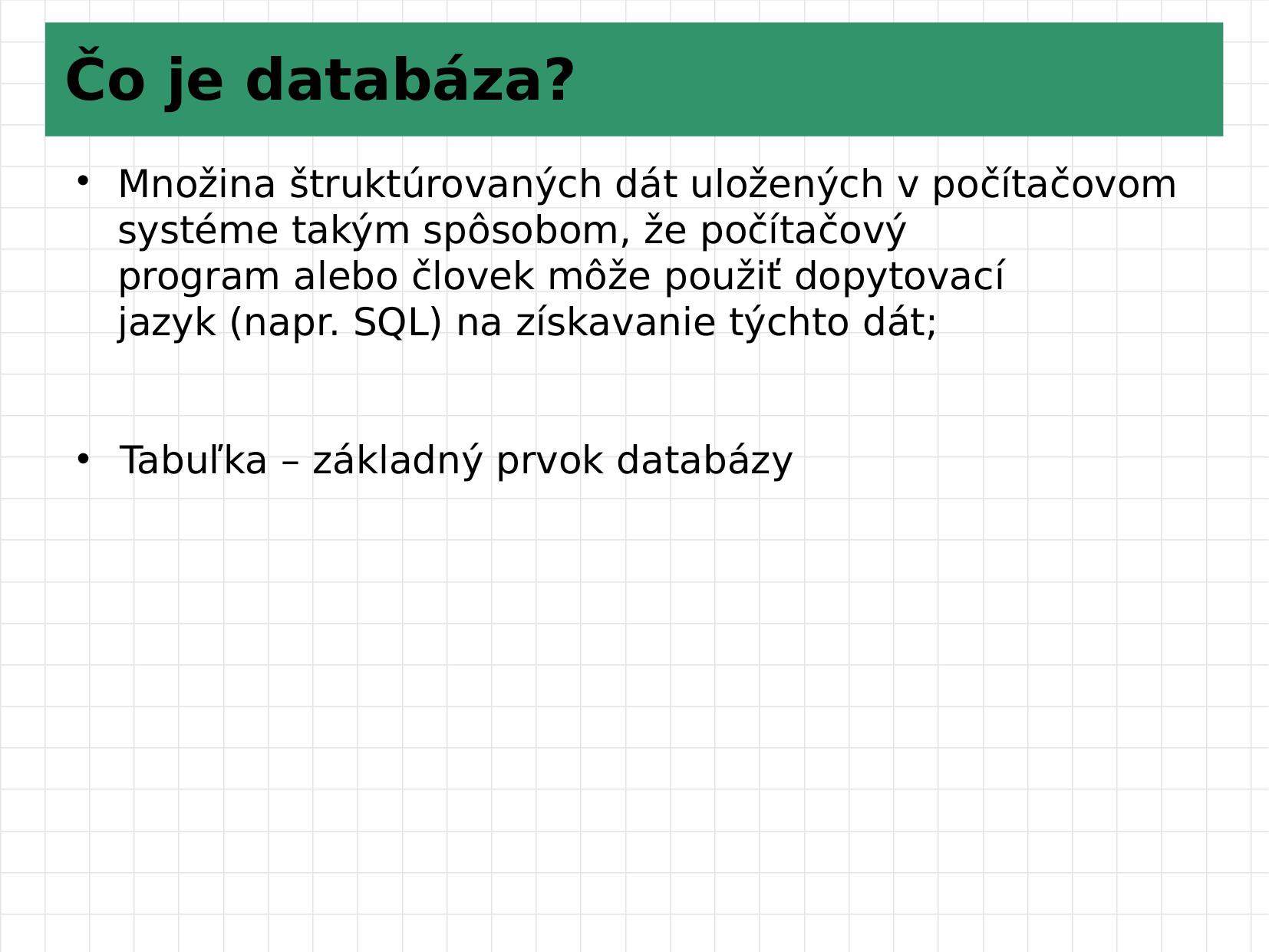

# Čo je databáza?
Množina štruktúrovaných dát uložených v počítačovom systéme takým spôsobom, že počítačový program alebo človek môže použiť dopytovací jazyk (napr. SQL) na získavanie týchto dát;

Tabuľka – základný prvok databázy